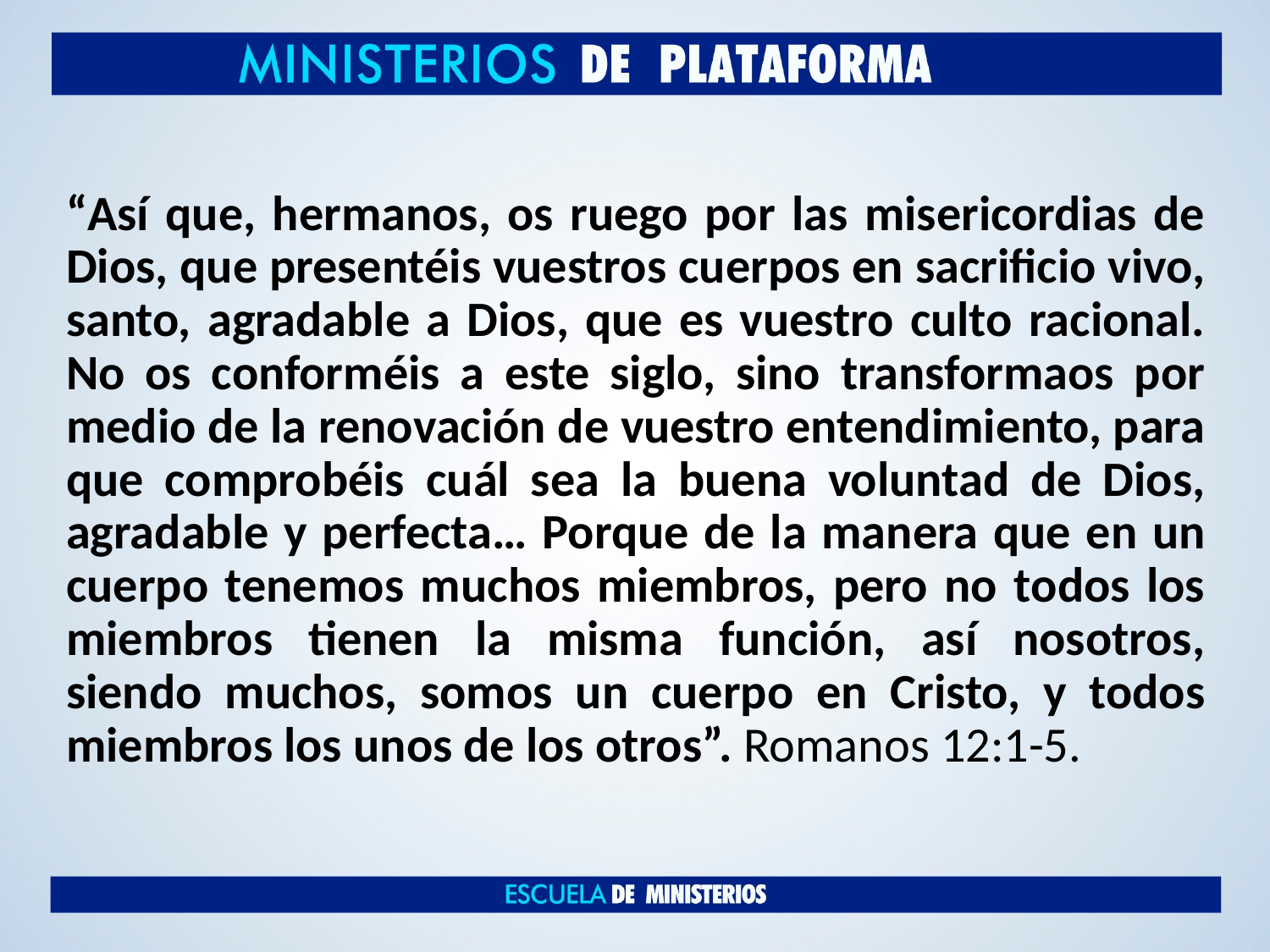

“Así que, hermanos, os ruego por las misericordias de Dios, que presentéis vuestros cuerpos en sacrificio vivo, santo, agradable a Dios, que es vuestro culto racional. No os conforméis a este siglo, sino transformaos por medio de la renovación de vuestro entendimiento, para que comprobéis cuál sea la buena voluntad de Dios, agradable y perfecta… Porque de la manera que en un cuerpo tenemos muchos miembros, pero no todos los miembros tienen la misma función, así nosotros, siendo muchos, somos un cuerpo en Cristo, y todos miembros los unos de los otros”. Romanos 12:1-5.